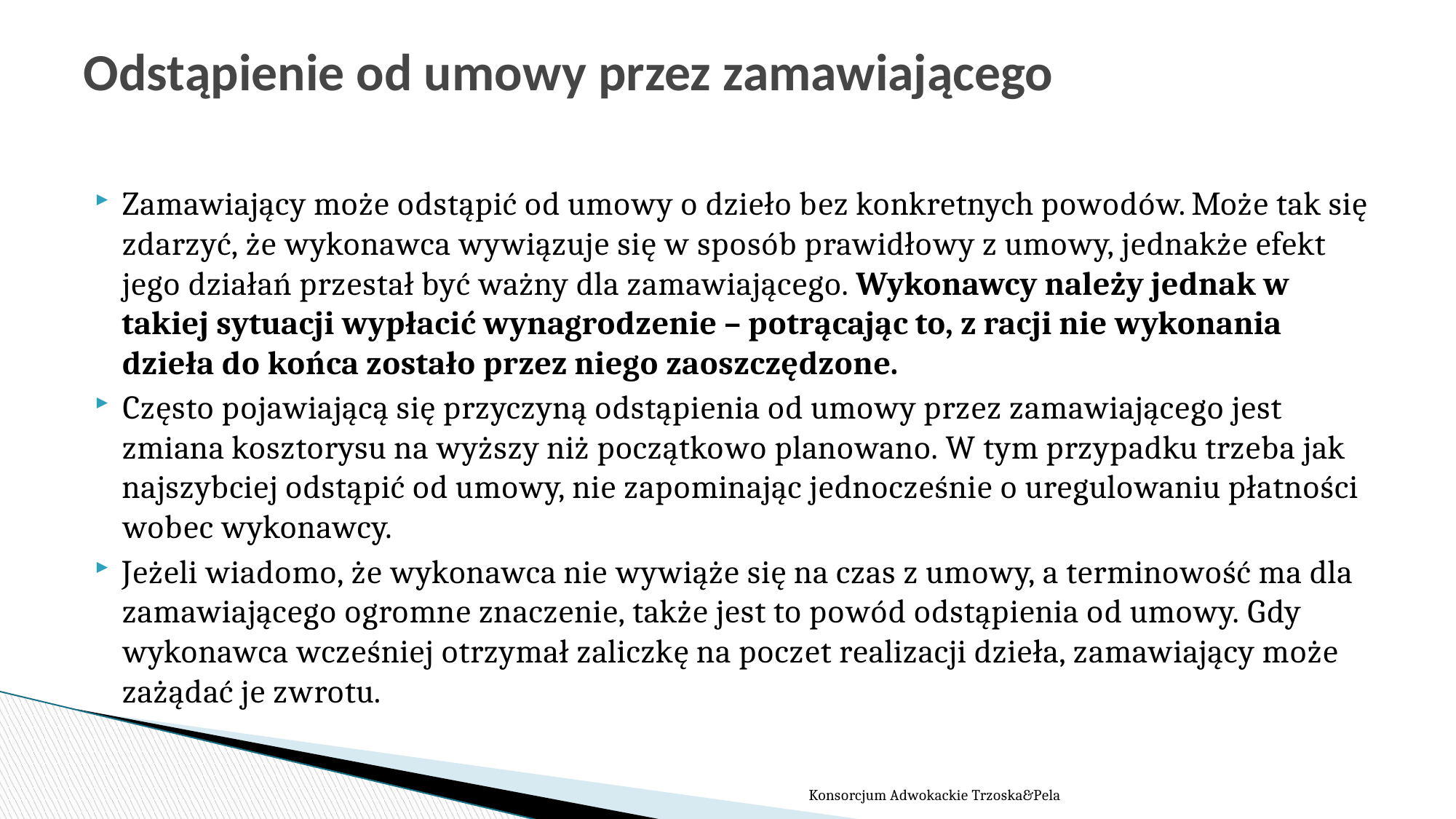

# Odstąpienie od umowy przez zamawiającego
Zamawiający może odstąpić od umowy o dzieło bez konkretnych powodów. Może tak się zdarzyć, że wykonawca wywiązuje się w sposób prawidłowy z umowy, jednakże efekt jego działań przestał być ważny dla zamawiającego. Wykonawcy należy jednak w takiej sytuacji wypłacić wynagrodzenie – potrącając to, z racji nie wykonania dzieła do końca zostało przez niego zaoszczędzone.
Często pojawiającą się przyczyną odstąpienia od umowy przez zamawiającego jest zmiana kosztorysu na wyższy niż początkowo planowano. W tym przypadku trzeba jak najszybciej odstąpić od umowy, nie zapominając jednocześnie o uregulowaniu płatności wobec wykonawcy.
Jeżeli wiadomo, że wykonawca nie wywiąże się na czas z umowy, a terminowość ma dla zamawiającego ogromne znaczenie, także jest to powód odstąpienia od umowy. Gdy wykonawca wcześniej otrzymał zaliczkę na poczet realizacji dzieła, zamawiający może zażądać je zwrotu.

Konsorcjum Adwokackie Trzoska&Pela